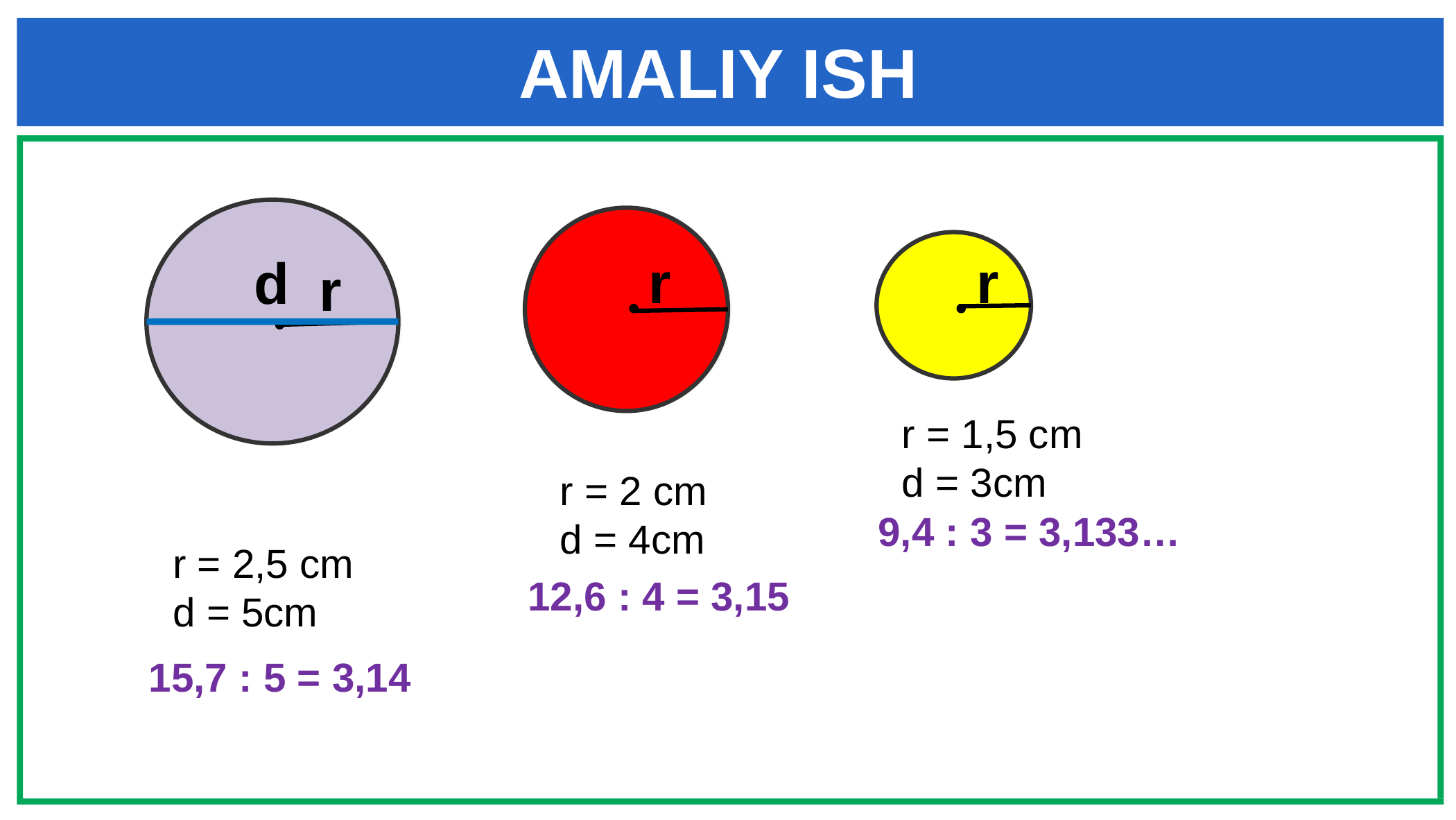

AMALIY ISH

r
r
d
r

r = 1,5 cm
d = 3cm
r = 2 cm
d = 4cm
9,4 : 3 = 3,133…
r = 2,5 cm
d = 5cm
12,6 : 4 = 3,15
15,7 : 5 = 3,14